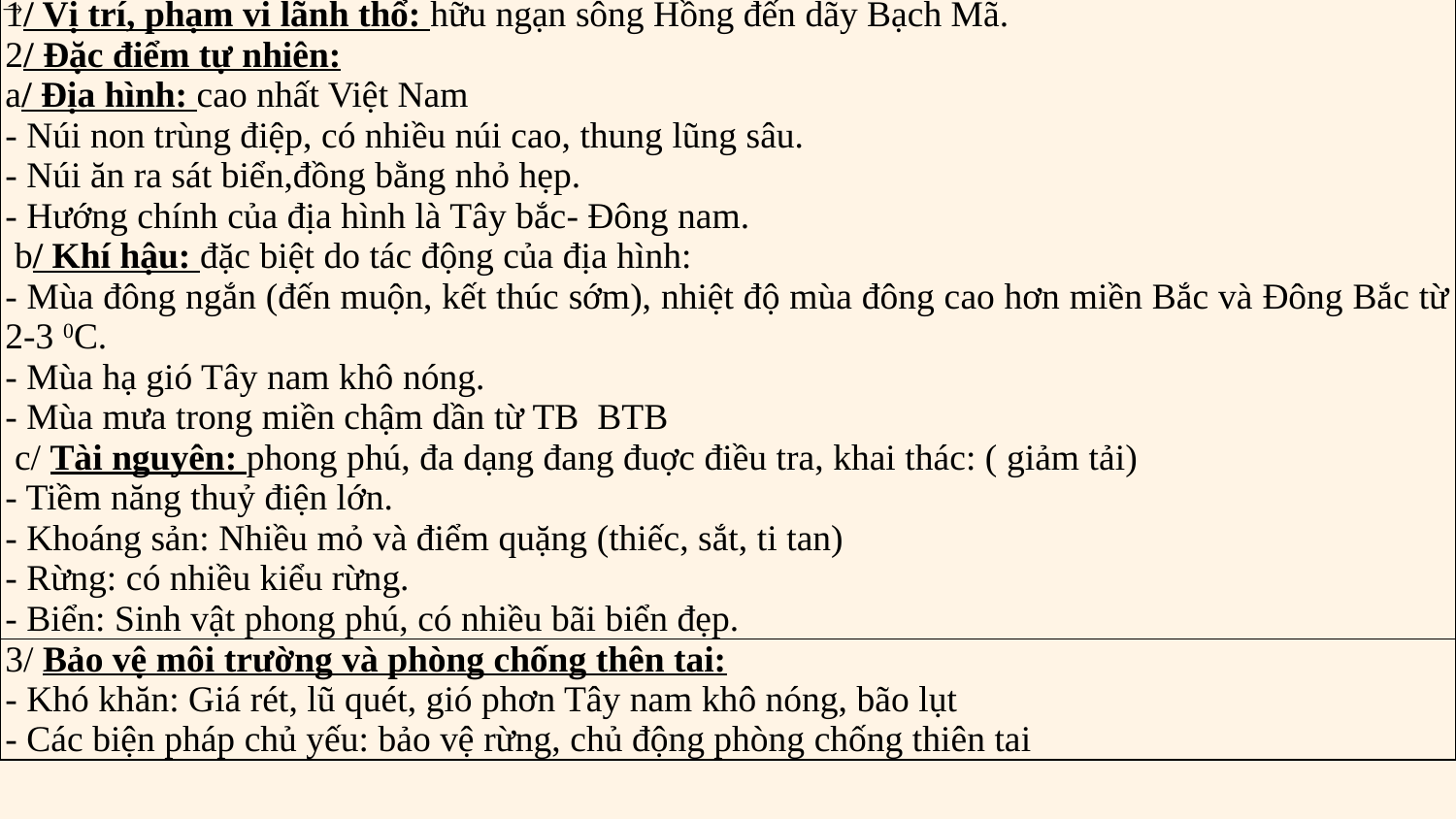

| 1/ Vị trí, phạm vi lãnh thổ: hữu ngạn sông Hồng đến dãy Bạch Mã. 2/ Đặc điểm tự nhiên: a/ Địa hình: cao nhất Việt Nam - Núi non trùng điệp, có nhiều núi cao, thung lũng sâu. - Núi ăn ra sát biển,đồng bằng nhỏ hẹp. - Hướng chính của địa hình là Tây bắc- Đông nam.  b/ Khí hậu: đặc biệt do tác động của địa hình: - Mùa đông ngắn (đến muộn, kết thúc sớm), nhiệt độ mùa đông cao hơn miền Bắc và Đông Bắc từ 2-3 0C. - Mùa hạ gió Tây nam khô nóng. - Mùa mưa trong miền chậm dần từ TB BTB  c/ Tài nguyên: phong phú, đa dạng đang đuợc điều tra, khai thác: ( giảm tải) - Tiềm năng thuỷ điện lớn. - Khoáng sản: Nhiều mỏ và điểm quặng (thiếc, sắt, ti tan) - Rừng: có nhiều kiểu rừng. - Biển: Sinh vật phong phú, có nhiều bãi biển đẹp. |
| --- |
| 3/ Bảo vệ môi trường và phòng chống thên tai: - Khó khăn: Giá rét, lũ quét, gió phơn Tây nam khô nóng, bão lụt - Các biện pháp chủ yếu: bảo vệ rừng, chủ động phòng chống thiên tai |